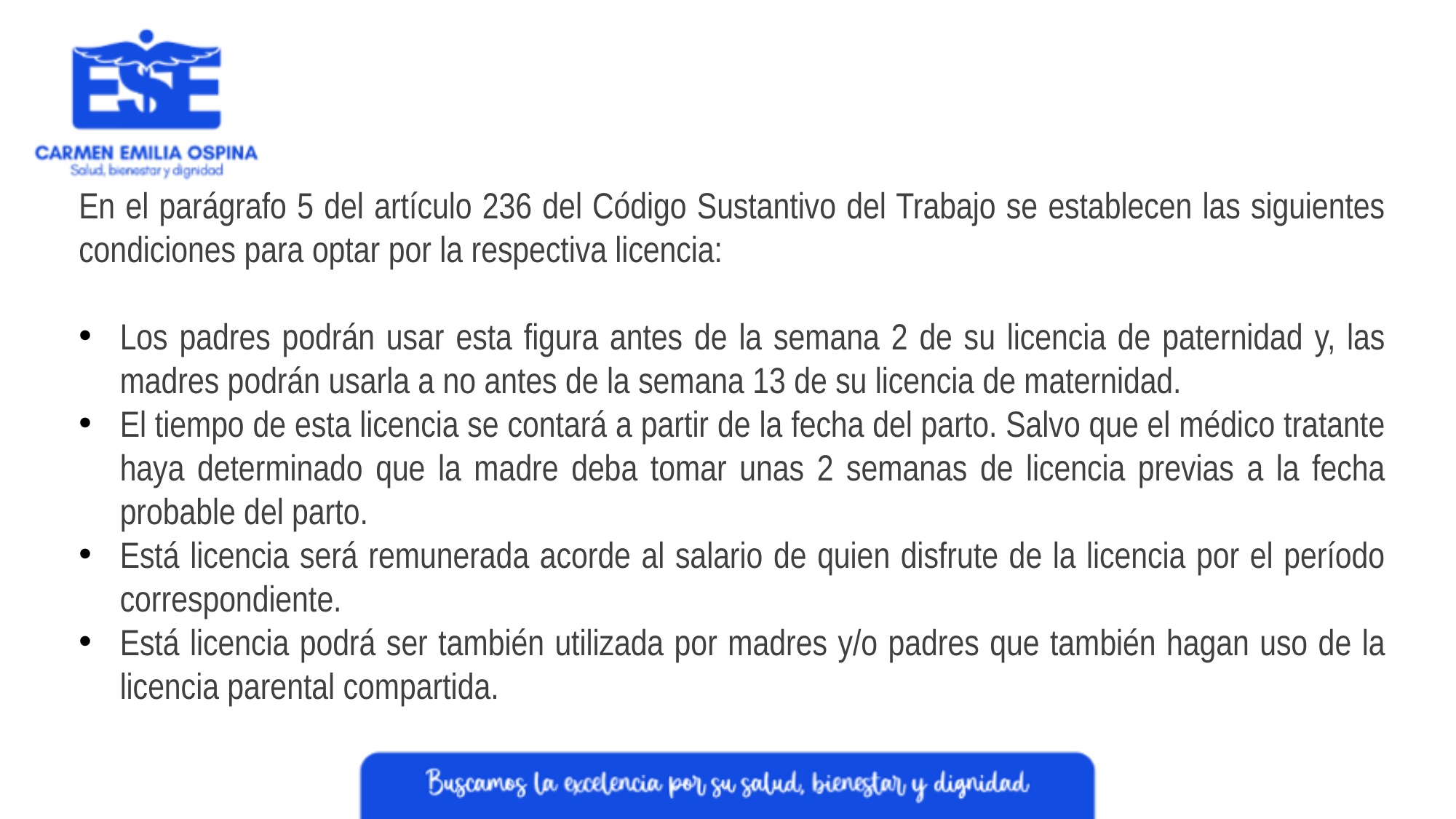

En el parágrafo 5 del artículo 236 del Código Sustantivo del Trabajo se establecen las siguientes condiciones para optar por la respectiva licencia:

Los padres podrán usar esta figura antes de la semana 2 de su licencia de paternidad y, las madres podrán usarla a no antes de la semana 13 de su licencia de maternidad.
El tiempo de esta licencia se contará a partir de la fecha del parto. Salvo que el médico tratante haya determinado que la madre deba tomar unas 2 semanas de licencia previas a la fecha probable del parto.
Está licencia será remunerada acorde al salario de quien disfrute de la licencia por el período correspondiente.
Está licencia podrá ser también utilizada por madres y/o padres que también hagan uso de la licencia parental compartida.